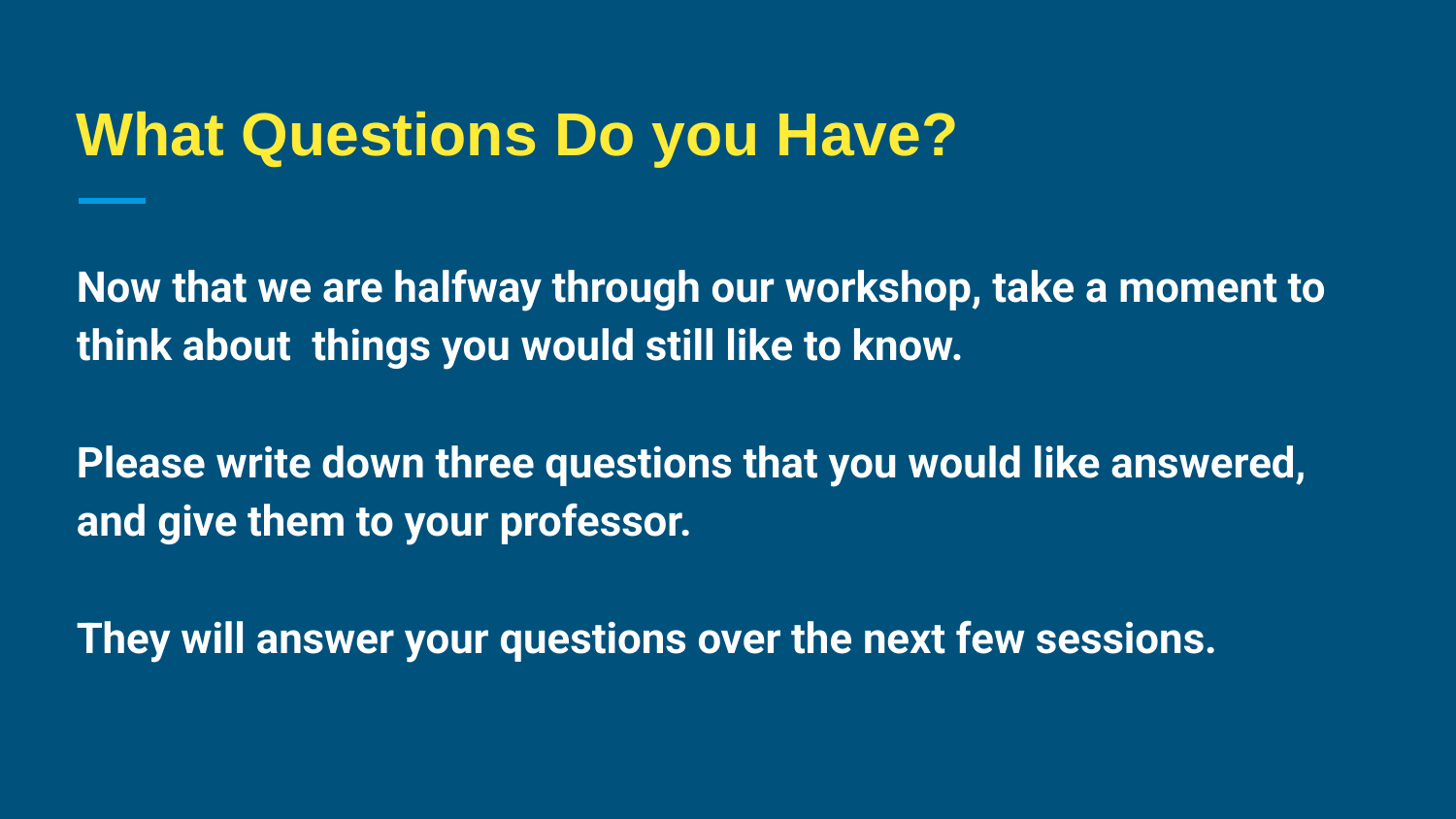

# What Questions Do you Have?
Now that we are halfway through our workshop, take a moment to think about  things you would still like to know.

Please write down three questions that you would like answered, and give them to your professor.

They will answer your questions over the next few sessions.